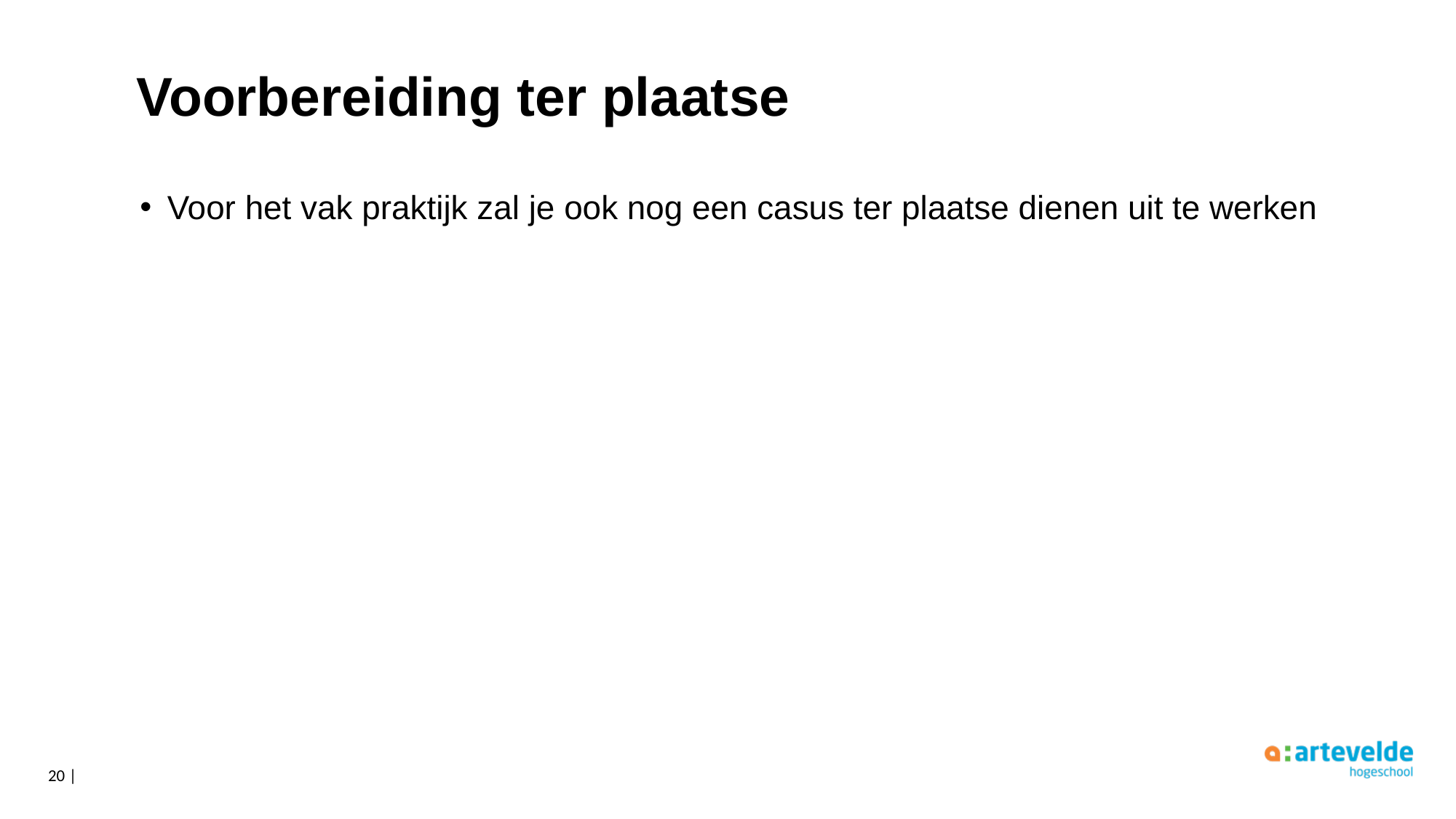

# Voorbereiding ter plaatse
Voor het vak praktijk zal je ook nog een casus ter plaatse dienen uit te werken
20 |